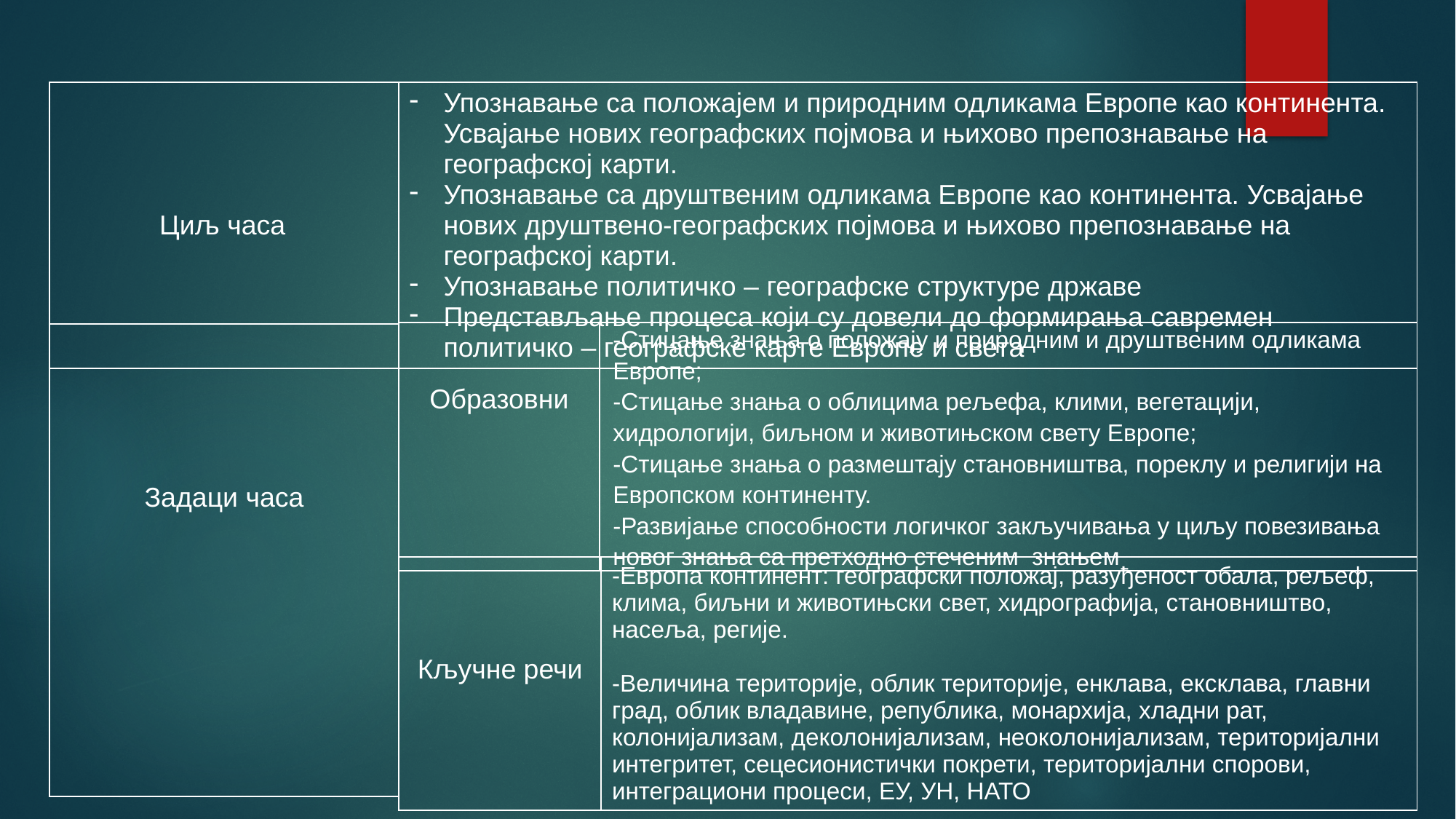

| Циљ часа | Упознавање са положајем и природним одликама Европе као континента. Усвајање нових географских појмова и њихово препознавање на географској карти. Упознавање са друштвеним одликама Европе као континента. Усвајање нових друштвено-географских појмова и њихово препознавање на географској карти. Упознавање политичко – географске структуре државе Представљање процеса који су довели до формирања савремен политичко – географске карте Европе и света |
| --- | --- |
| Образовни | -Стицање знања о положају и природним и друштвеним одликама Европе; -Стицање знања о облицима рељефа, клими, вегетацији, хидрологији, биљном и животињском свету Европе; -Стицање знања о размештају становништва, пореклу и религији на Европском континенту. -Развијање способности логичког закључивања у циљу повезивања новог знања са претходно стеченим знањем |
| --- | --- |
| Задаци часа |
| --- |
| Кључне речи | -Европа континент: географски положај, разуђеност обала, рељеф, клима, биљни и животињски свет, хидрографија, становништво, насеља, регије. -Величина територије, облик територије, енклава, ексклава, главни град, облик владавине, република, монархија, хладни рат, колонијализам, деколонијализам, неоколонијализам, територијални интегритет, сецесионистички покрети, територијални спорови, интеграциони процеси, ЕУ, УН, НАТО |
| --- | --- |